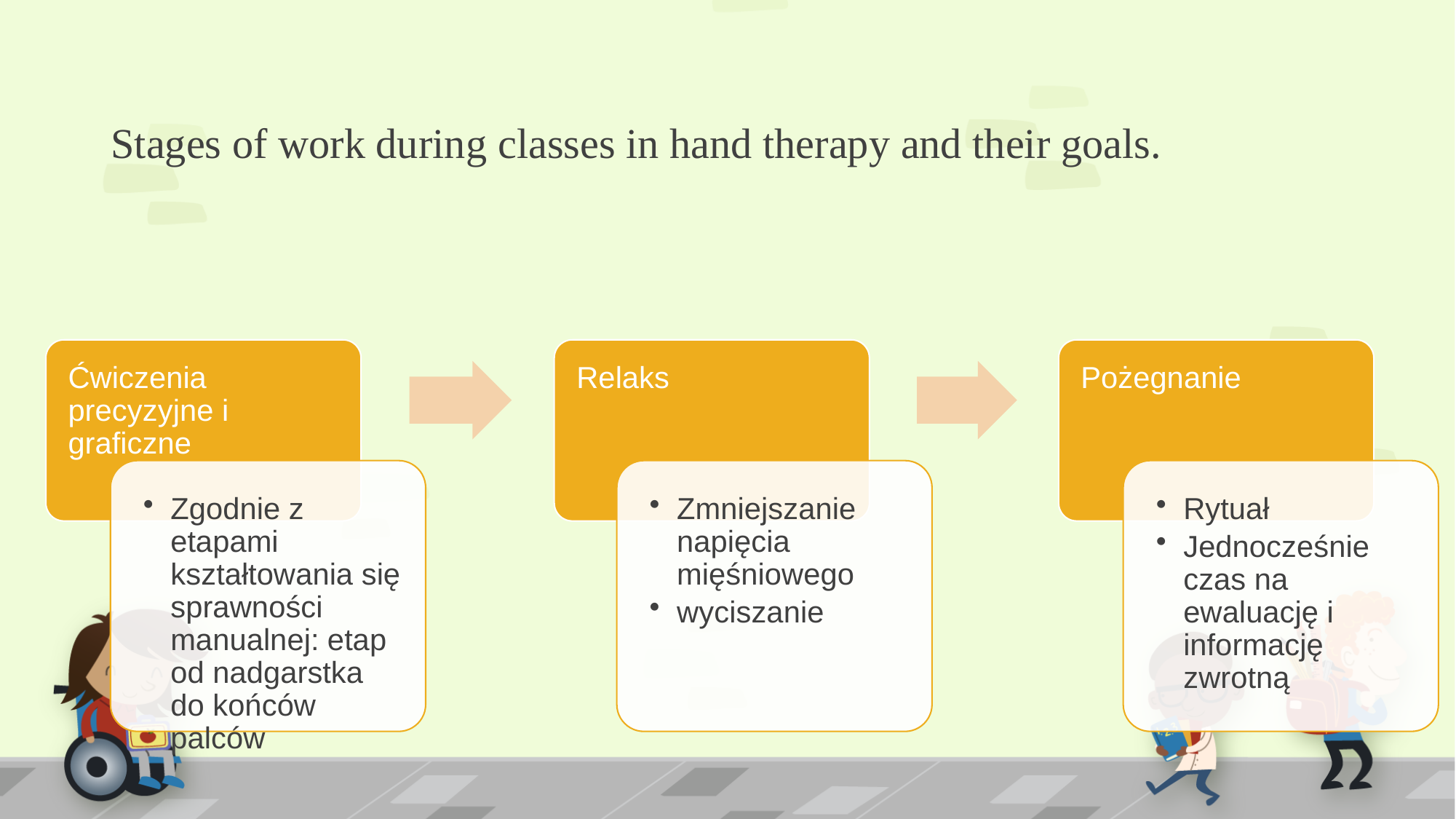

# Stages of work during classes in hand therapy and their goals.
Ćwiczenia precyzyjne i graficzne
Zgodnie z etapami kształtowania się sprawności manualnej: etap od nadgarstka do końców palców

Relaks
Zmniejszanie napięcia mięśniowego
wyciszanie

Pożegnanie
Rytuał
Jednocześnie czas na ewaluację i informację zwrotną